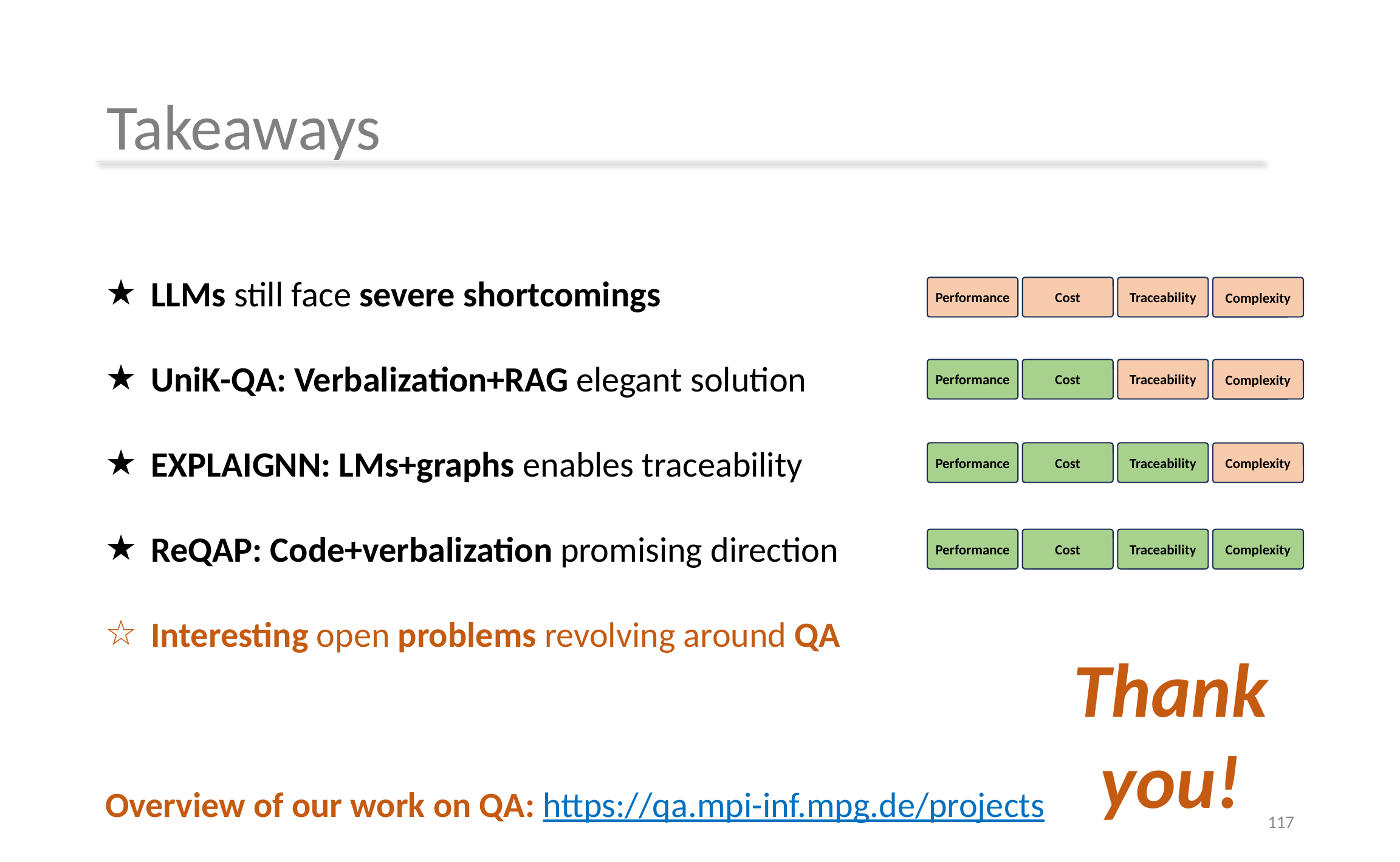

# Takeaways

LLMs still face severe shortcomings

UniK-QA: Verbalization+RAG elegant solution

EXPLAIGNN: LMs+graphs enables traceability

ReQAP: Code+verbalization promising direction

Interesting open problems revolving around QA

Overview of our work on QA: https://qa.mpi-inf.mpg.de/projects
Traceability
Cost
Performance
Complexity
Traceability
Cost
Performance
Complexity
Traceability
Cost
Performance
Complexity
Traceability
Cost
Performance
Complexity
Thank you!
117